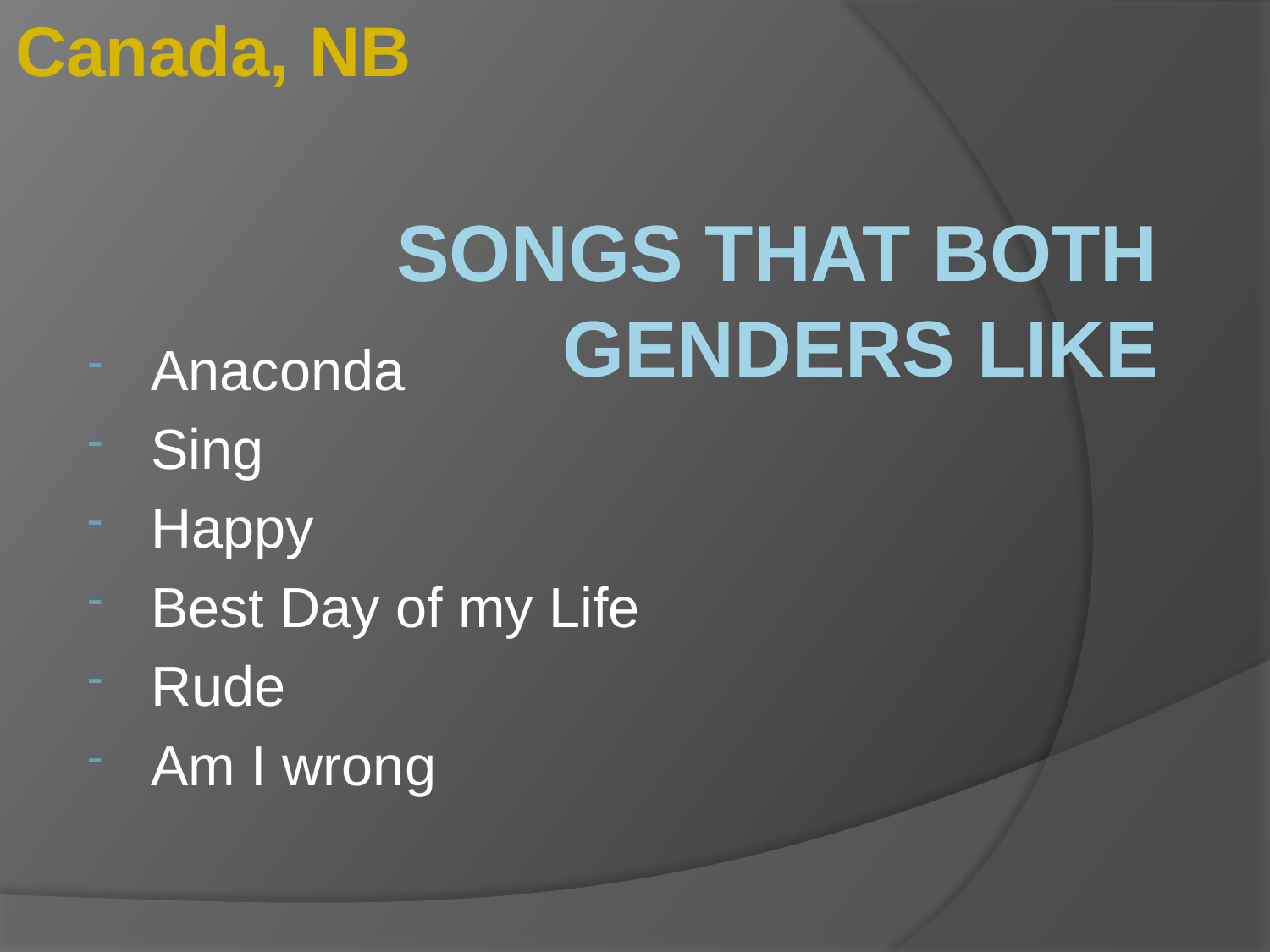

Canada, NB
# Songs that both genders like
Anaconda
Sing
Happy
Best Day of my Life
Rude
Am I wrong